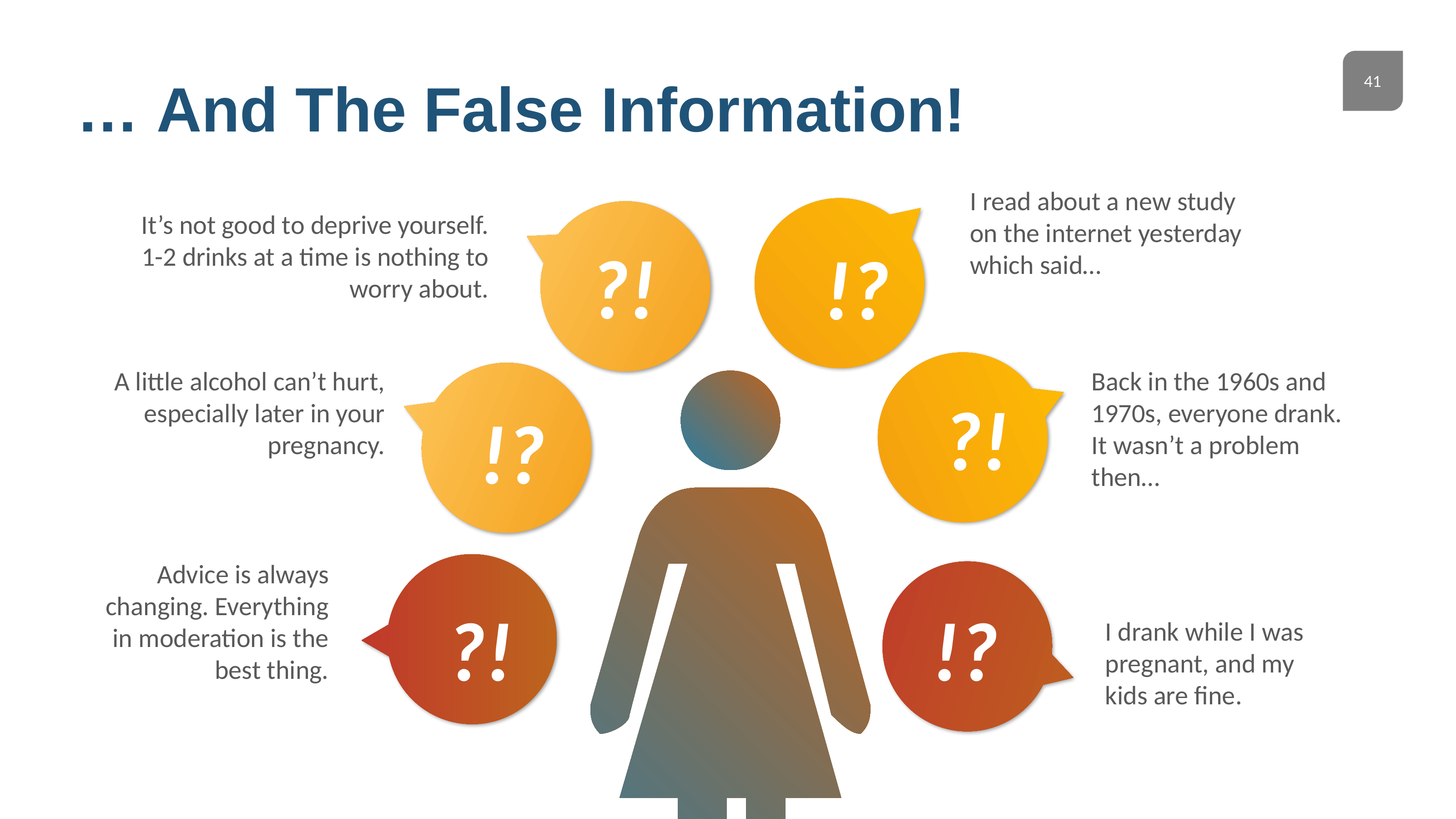

… And The False Information!

I read about a new study on the internet yesterday which said…

It’s not good to deprive yourself. 1-2 drinks at a time is nothing to worry about.
?!
!?

A little alcohol can’t hurt, especially later in your pregnancy.
Back in the 1960s and 1970s, everyone drank. It wasn’t a problem then…

?!
!?

Advice is always changing. Everything in moderation is the best thing.
!?
?!
I drank while I was pregnant, and my kids are fine.